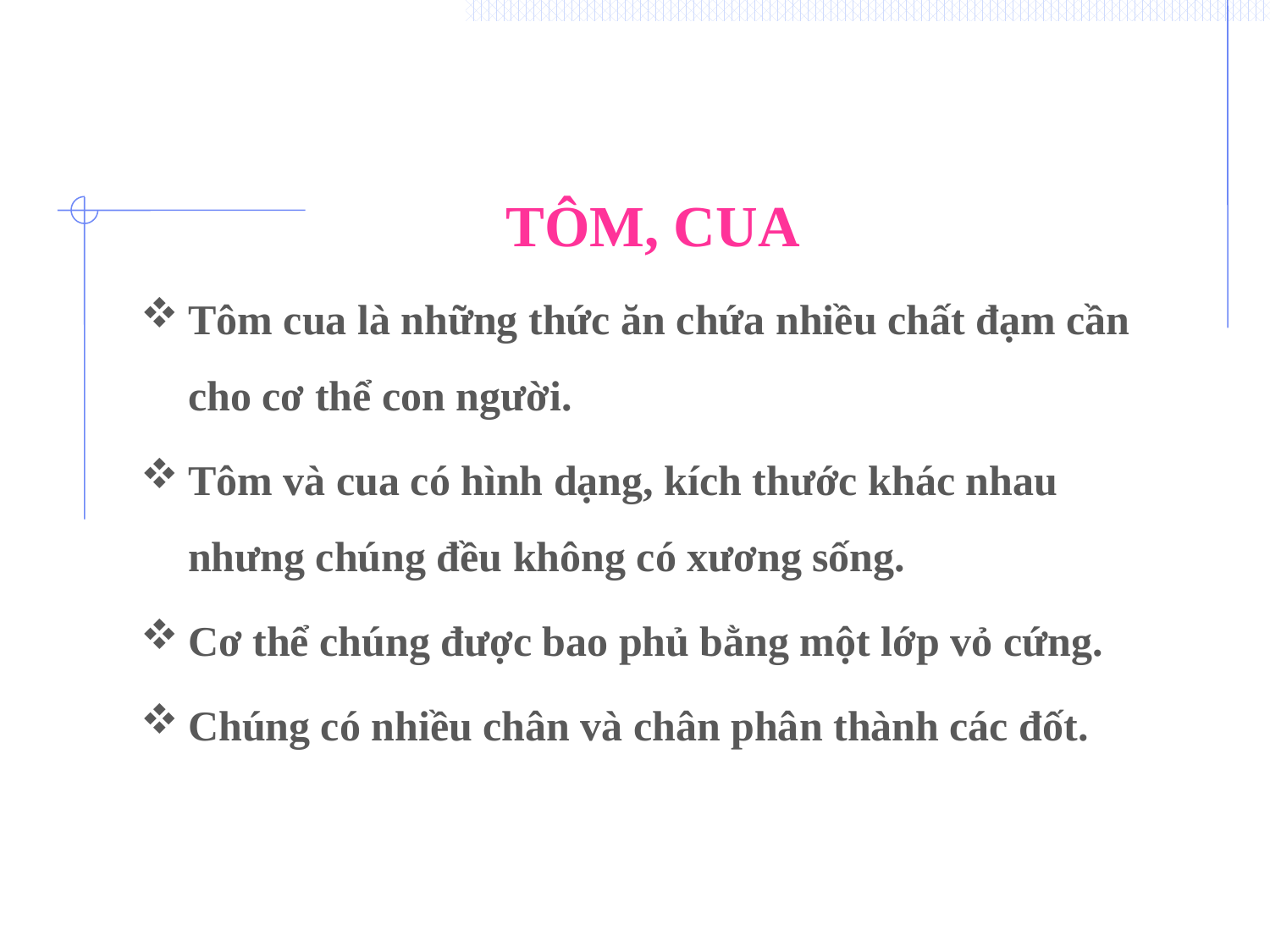

TÔM, CUA
Tôm cua là những thức ăn chứa nhiều chất đạm cần cho cơ thể con người.
Tôm và cua có hình dạng, kích thước khác nhau nhưng chúng đều không có xương sống.
Cơ thể chúng được bao phủ bằng một lớp vỏ cứng.
Chúng có nhiều chân và chân phân thành các đốt.